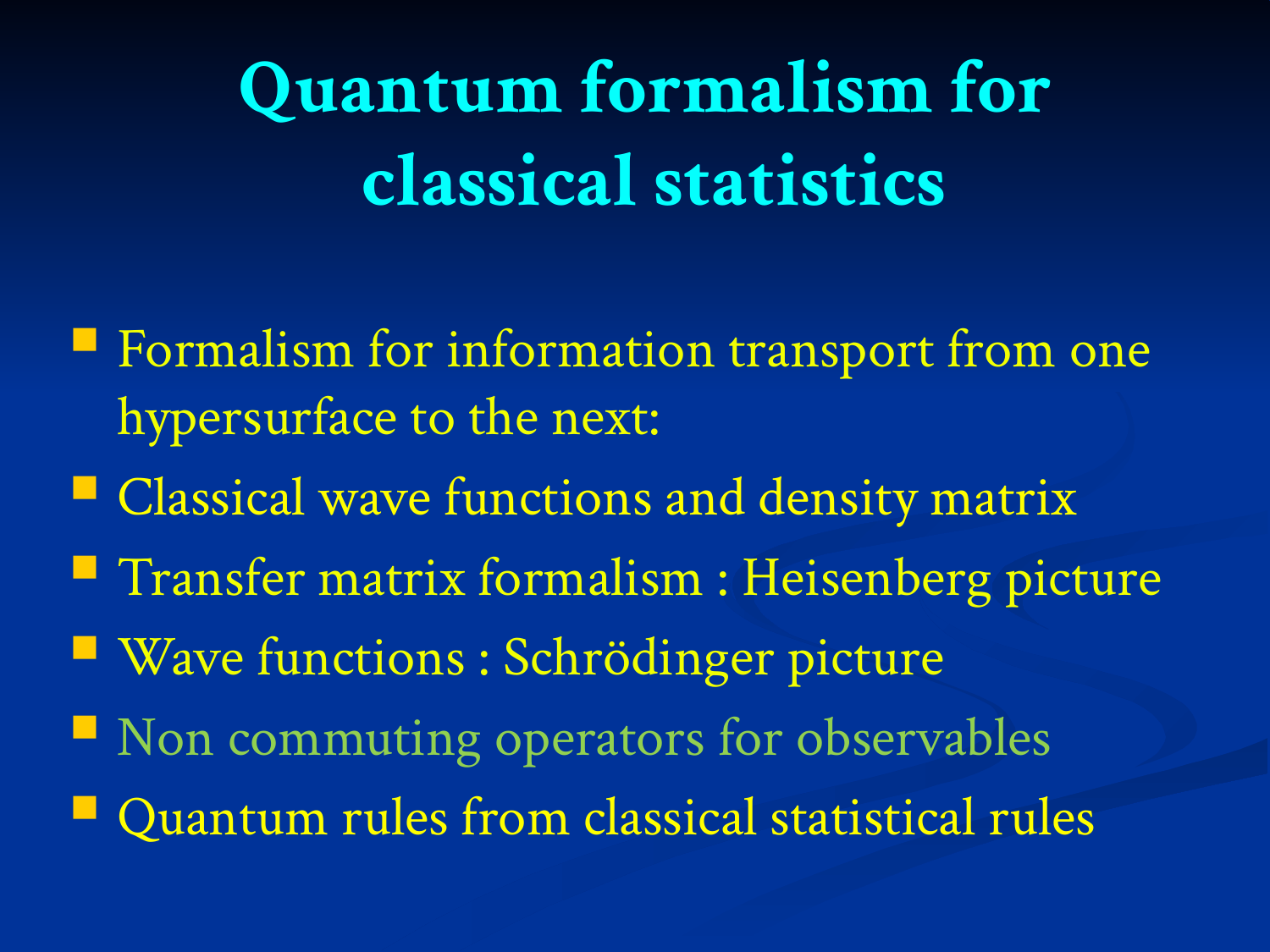

# Quantum formalism for classical statistics
Formalism for information transport from one hypersurface to the next:
Classical wave functions and density matrix
Transfer matrix formalism : Heisenberg picture
Wave functions : Schrödinger picture
Non commuting operators for observables
Quantum rules from classical statistical rules